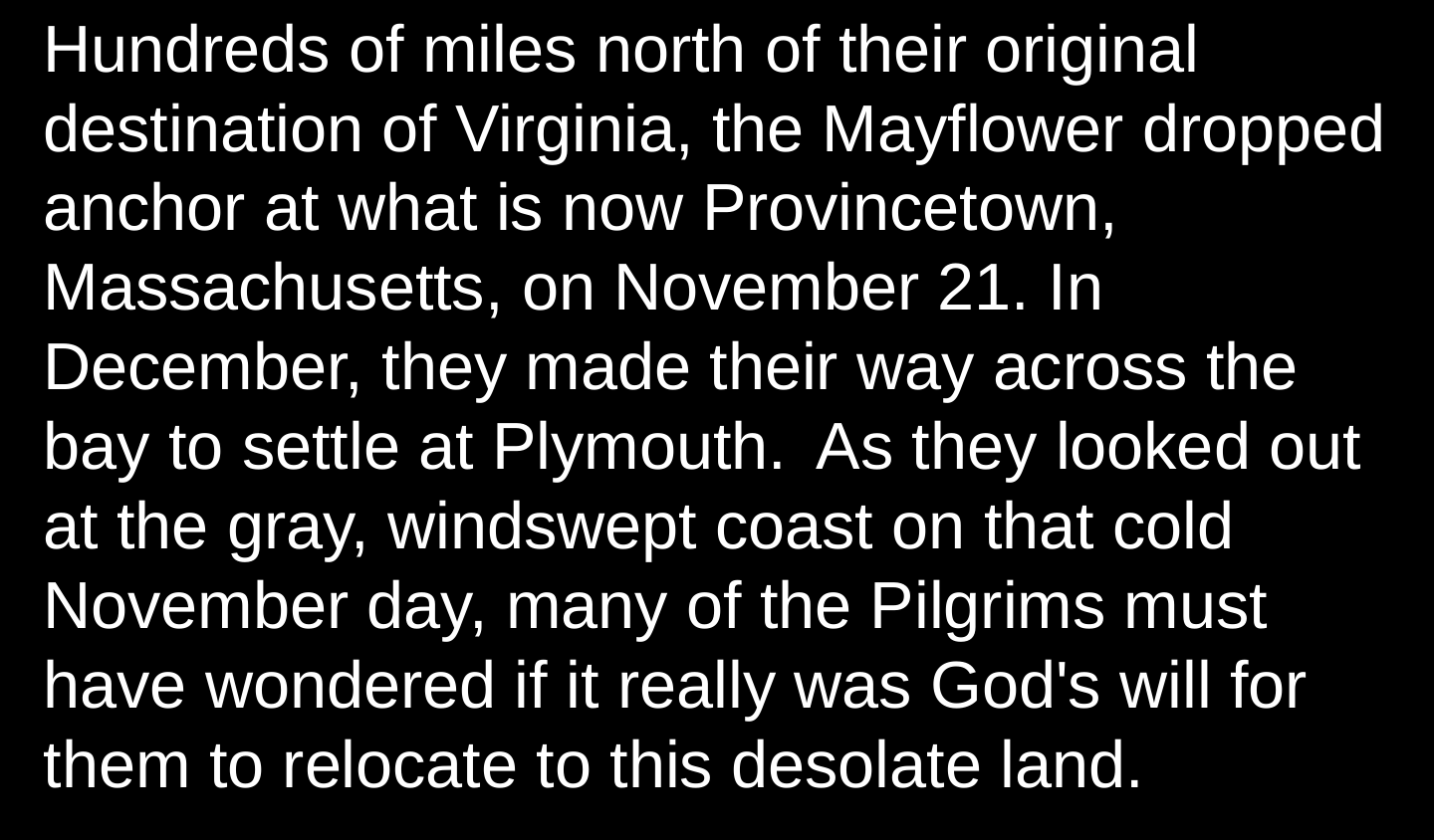

Hundreds of miles north of their original destination of Virginia, the Mayflower dropped anchor at what is now Provincetown, Massachusetts, on November 21. In December, they made their way across the bay to settle at Plymouth.  As they looked out at the gray, windswept coast on that cold November day, many of the Pilgrims must have wondered if it really was God's will for them to relocate to this desolate land.